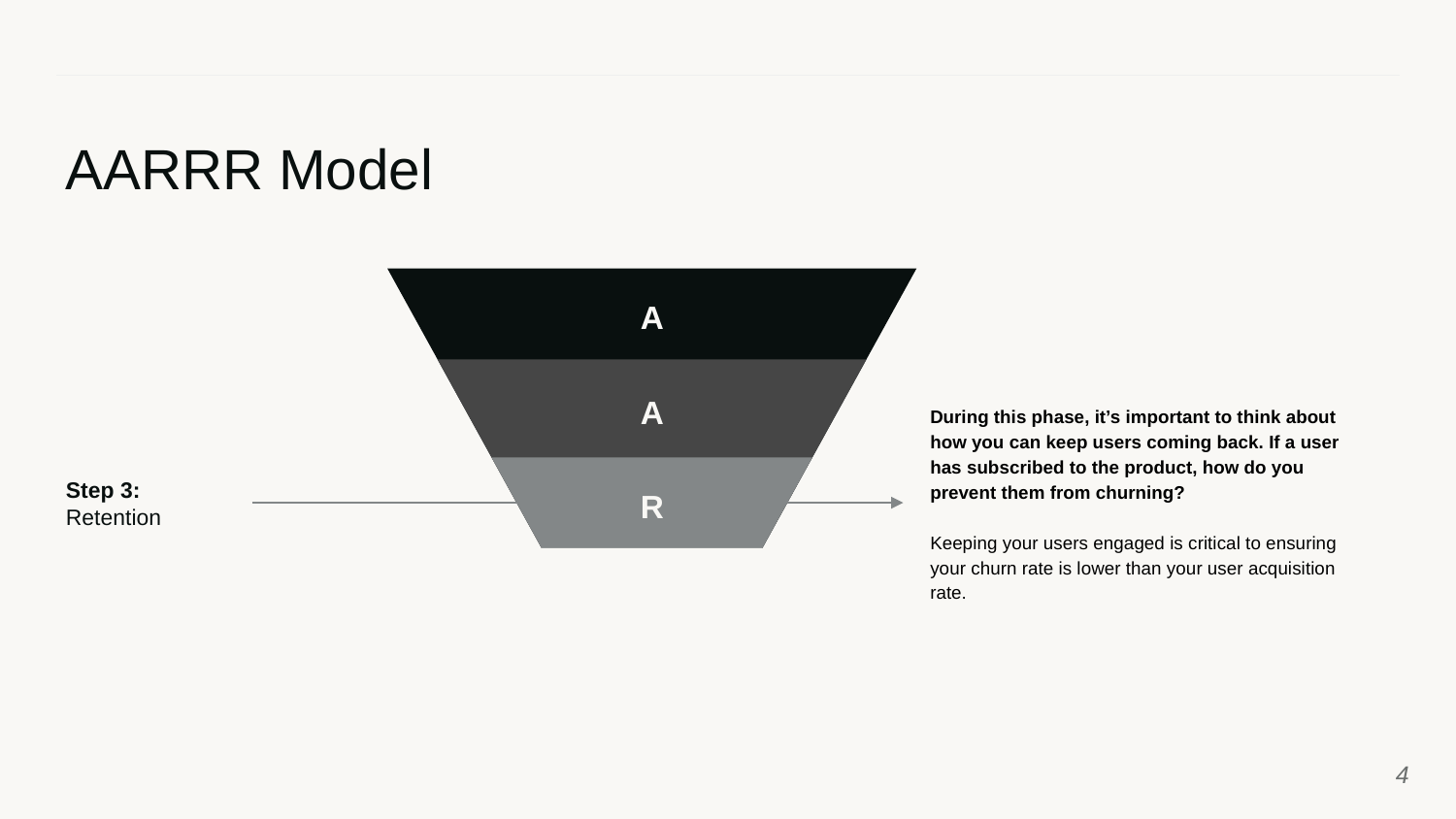

AARRR Model
A

During this phase, it’s important to think about how you can keep users coming back. If a user has subscribed to the product, how do you prevent them from churning?

Keeping your users engaged is critical to ensuring your churn rate is lower than your user acquisition rate.
A

R

Step 3:
Retention

4